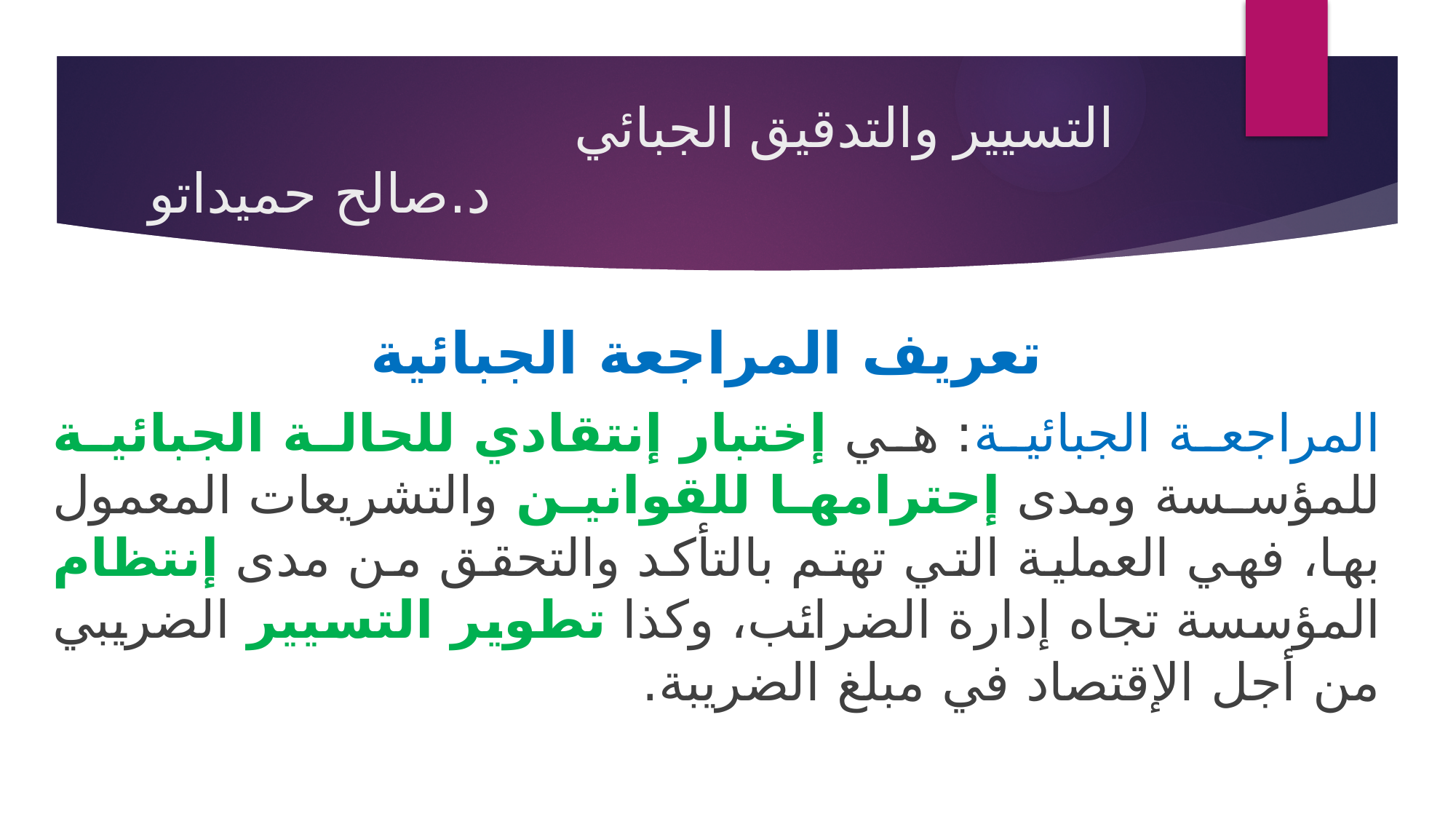

# التسيير والتدقيق الجبائي                               د.صالح حميداتو
تعريف المراجعة الجبائية
المراجعة الجبائية: هي إختبار إنتقادي للحالة الجبائية للمؤسسة ومدى إحترامها للقوانين والتشريعات المعمول بها، فهي العملية التي تهتم بالتأكد والتحقق من مدى إنتظام المؤسسة تجاه إدارة الضرائب، وكذا تطوير التسيير الضريبي من أجل الإقتصاد في مبلغ الضريبة.